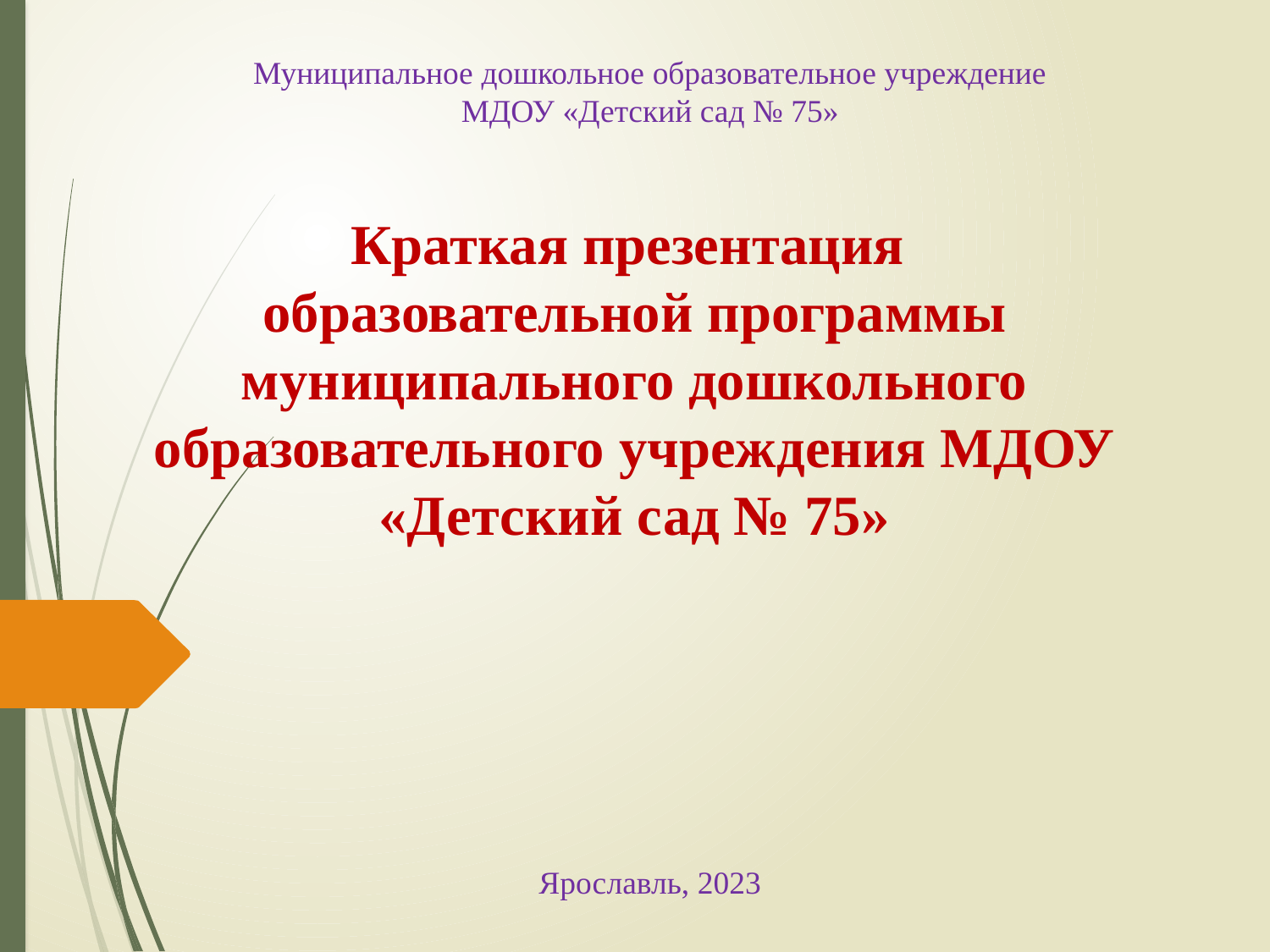

Муниципальное дошкольное образовательное учреждение
МДОУ «Детский сад № 75»
# Краткая презентация образовательной программы муниципального дошкольного образовательного учреждения МДОУ «Детский сад № 75»
Ярославль, 2023